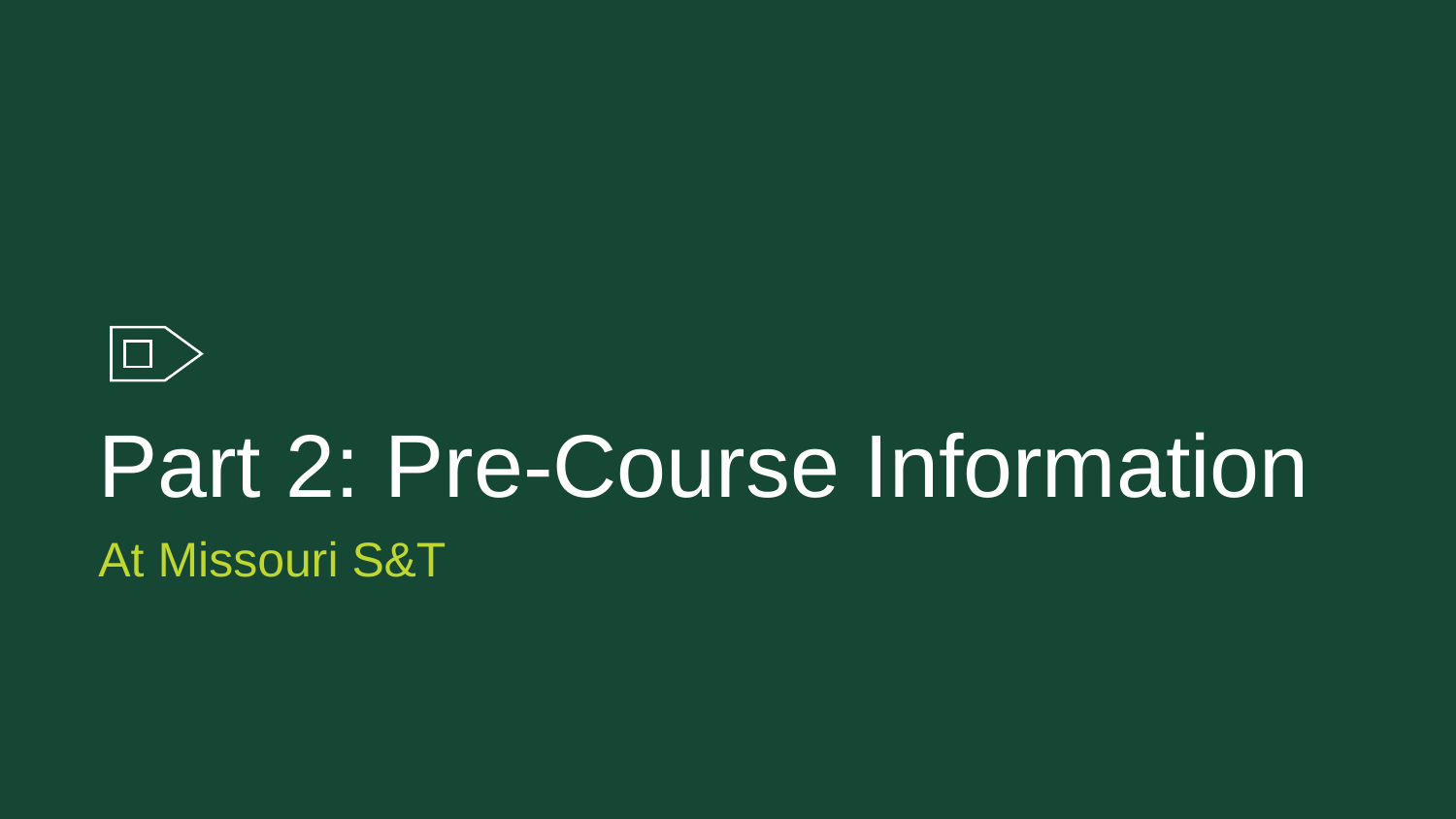

Part 2: Pre-Course Information
At Missouri S&T